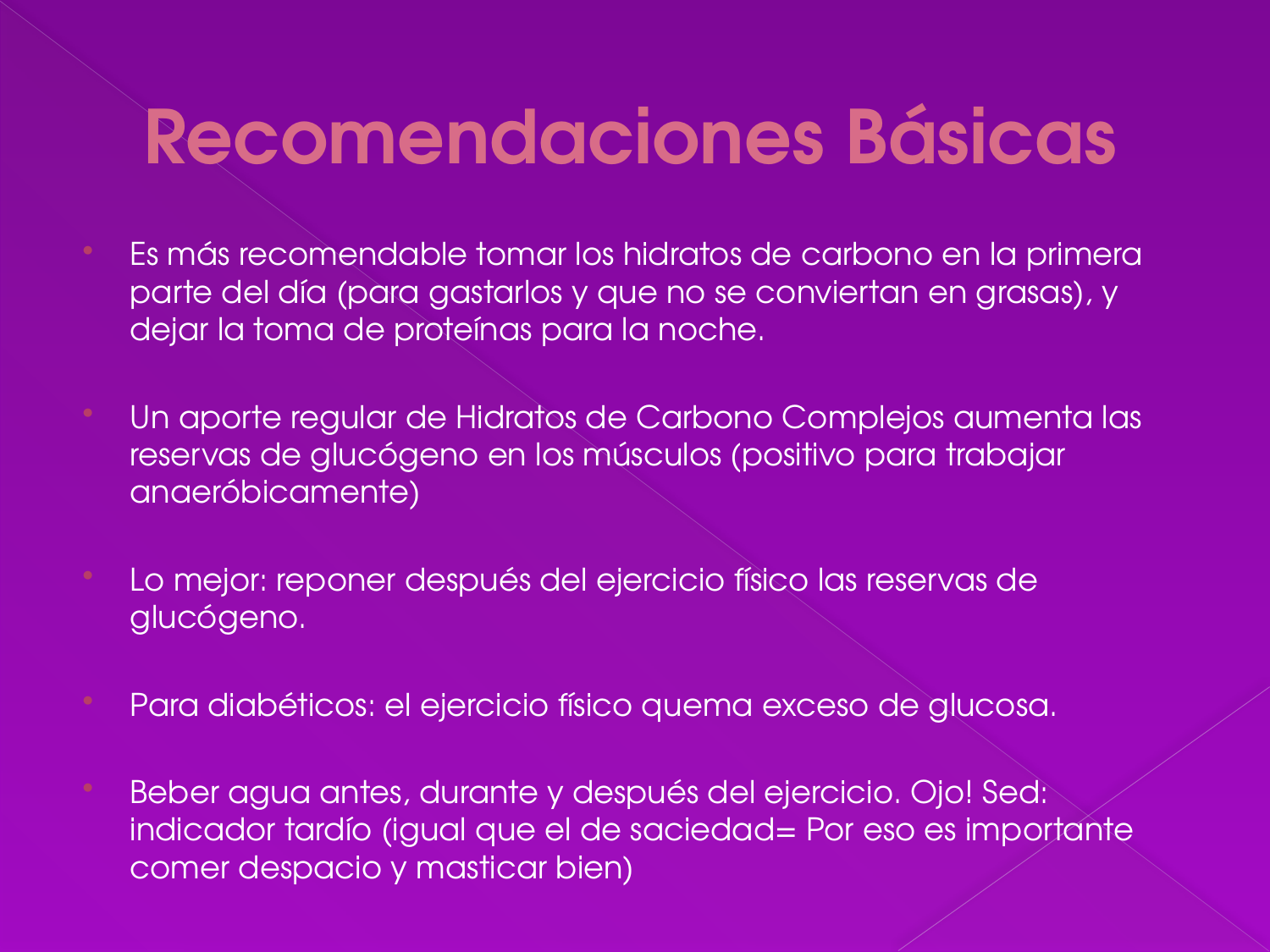

# Recomendaciones Básicas
Es más recomendable tomar los hidratos de carbono en la primera parte del día (para gastarlos y que no se conviertan en grasas), y dejar la toma de proteínas para la noche.

Un aporte regular de Hidratos de Carbono Complejos aumenta las reservas de glucógeno en los músculos (positivo para trabajar anaeróbicamente)

Lo mejor: reponer después del ejercicio físico las reservas de glucógeno.

Para diabéticos: el ejercicio físico quema exceso de glucosa.

Beber agua antes, durante y después del ejercicio. Ojo! Sed: indicador tardío (igual que el de saciedad= Por eso es importante comer despacio y masticar bien)